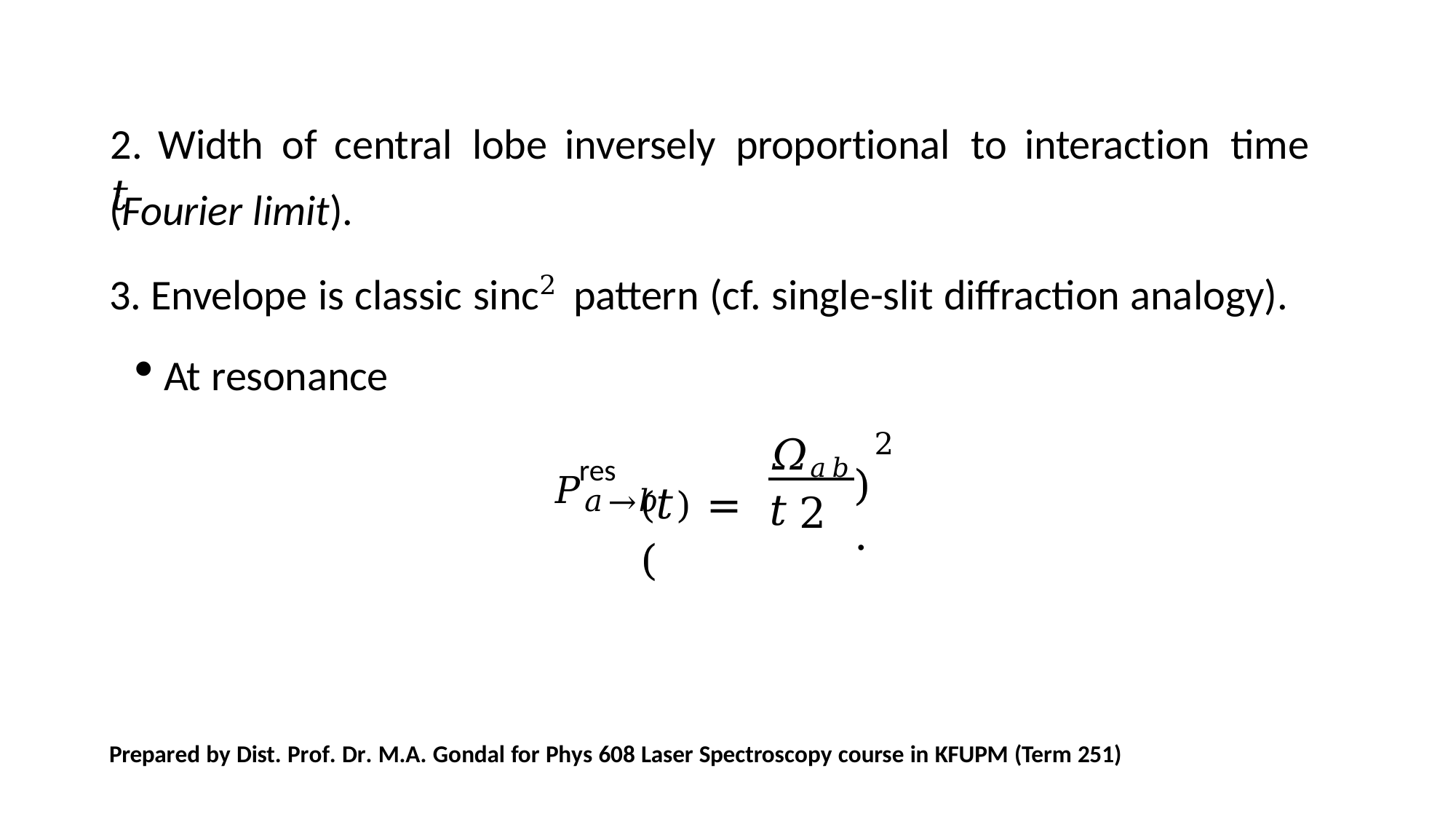

# 2.	Width	of	central	lobe	inversely	proportional	to	interaction	time	𝑡
(Fourier limit).
Envelope is classic sinc2  pattern (cf. single-slit diffraction analogy).
At resonance
2
𝛺𝑎𝑏 𝑡
res
(𝑡) = (
)	.
𝑃𝑎→𝑏

2
Prepared by Dist. Prof. Dr. M.A. Gondal for Phys 608 Laser Spectroscopy course in KFUPM (Term 251)